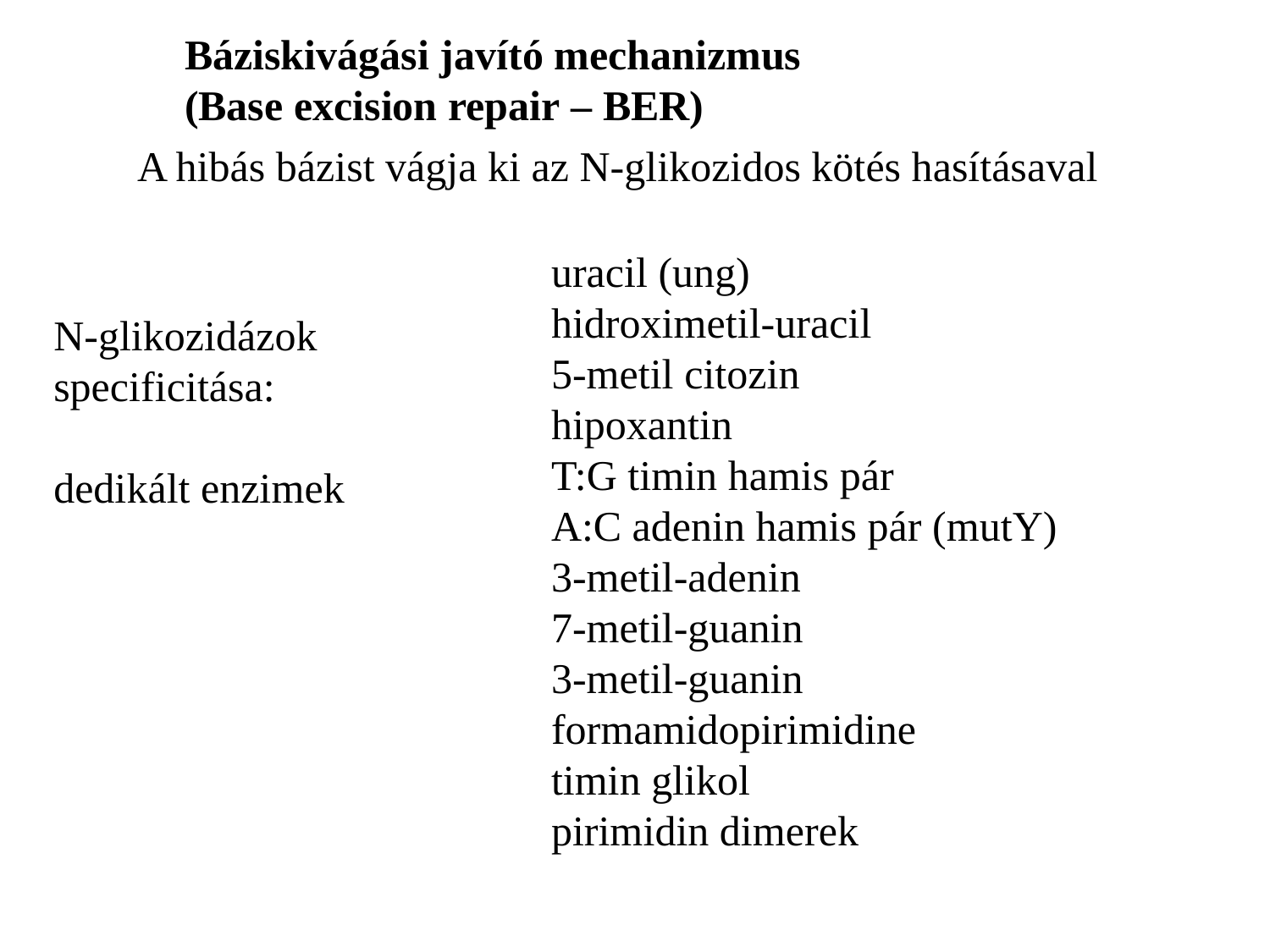

Báziskivágási javító mechanizmus
(Base excision repair – BER)
A hibás bázist vágja ki az N-glikozidos kötés hasításaval
     uracil (ung)
     hidroximetil-uracil
     5-metil citozin
     hipoxantin
     T:G timin hamis pár
     A:C adenin hamis pár (mutY)
     3-metil-adenin
     7-metil-guanin
     3-metil-guanin
     formamidopirimidine
     timin glikol
     pirimidin dimerek
N-glikozidázok
specificitása:

dedikált enzimek